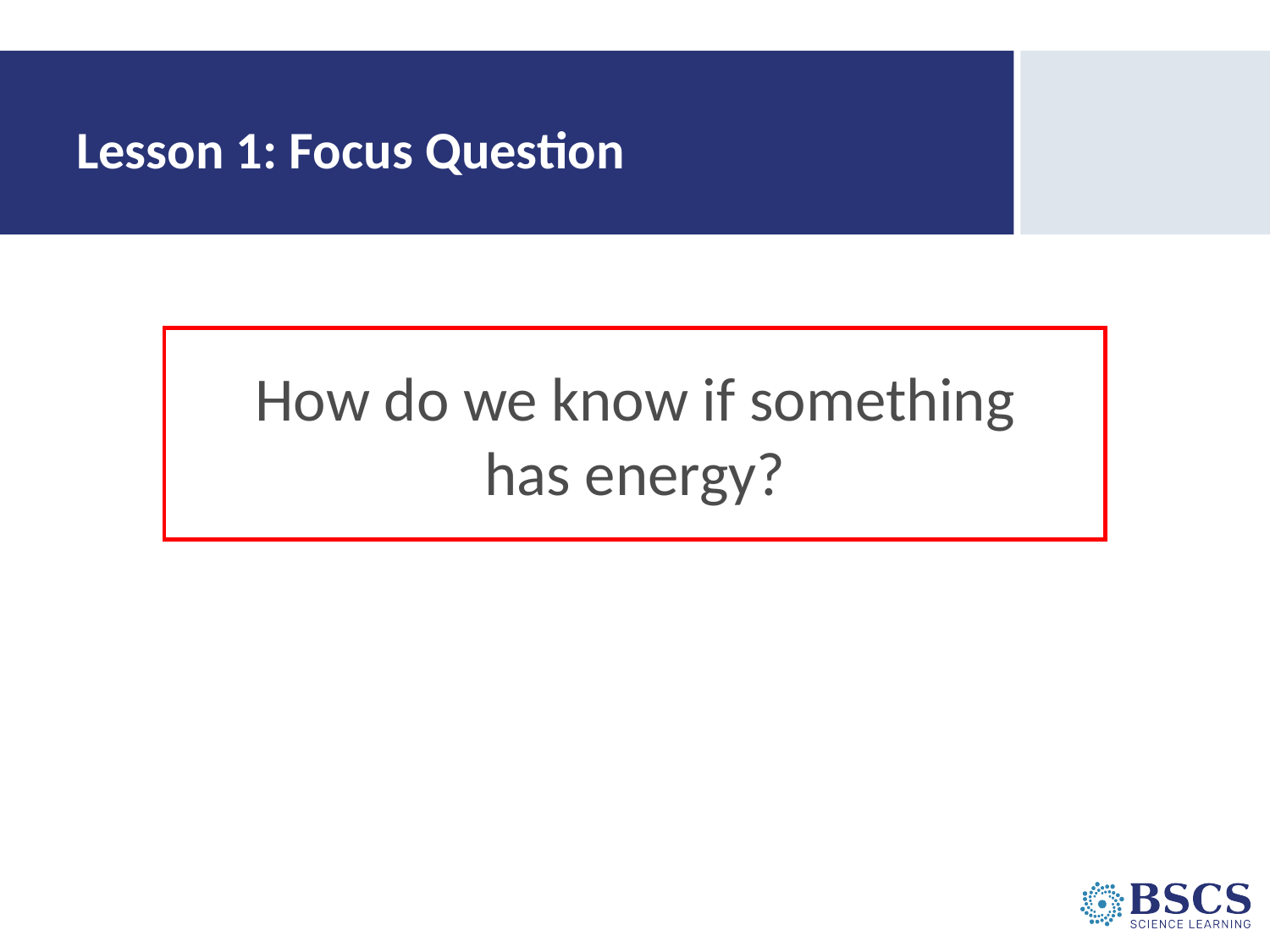

# Lesson 1: Focus Question

How do we know if something has energy?